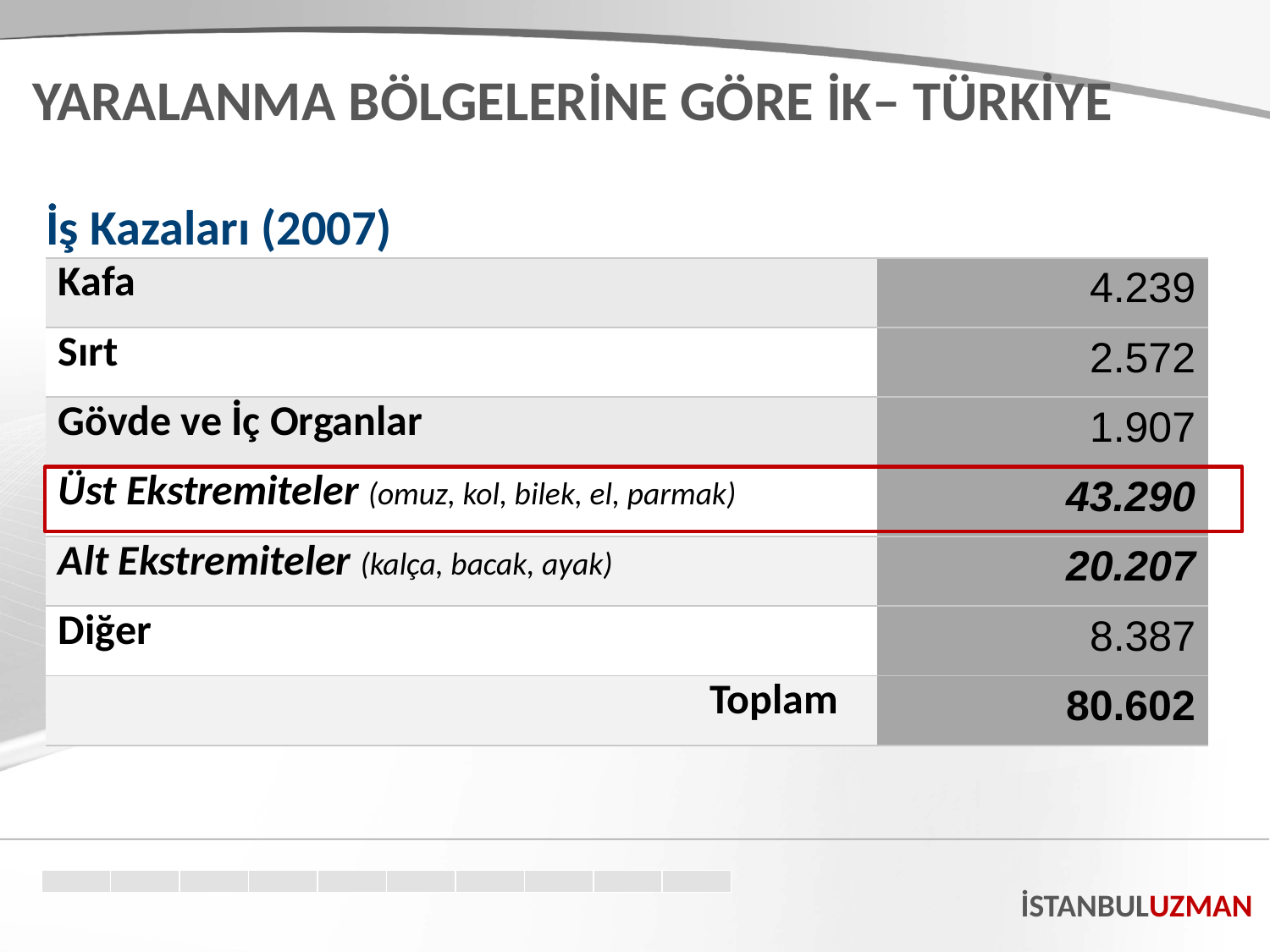

YARALANMA BÖLGELERİNE GÖRE İK– TÜRKİYE
İş Kazaları (2007)
| Kafa | 4.239 |
| --- | --- |
| Sırt | 2.572 |
| Gövde ve İç Organlar | 1.907 |
| Üst Ekstremiteler (omuz, kol, bilek, el, parmak) | 43.290 |
| Alt Ekstremiteler (kalça, bacak, ayak) | 20.207 |
| Diğer | 8.387 |
| Toplam | 80.602 |

İSTANBULUZMAN